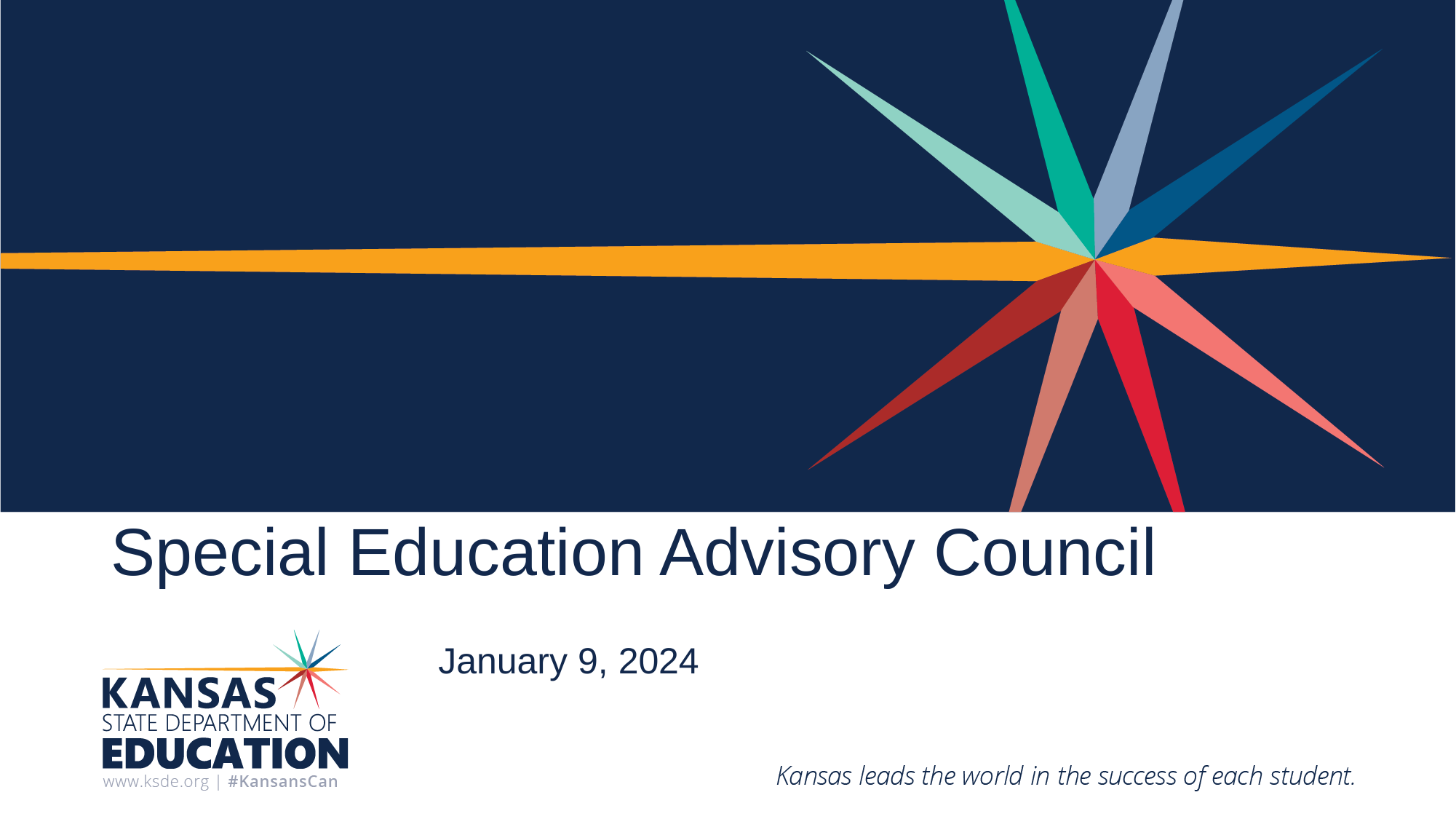

# Special Education Advisory Council
January 9, 2024